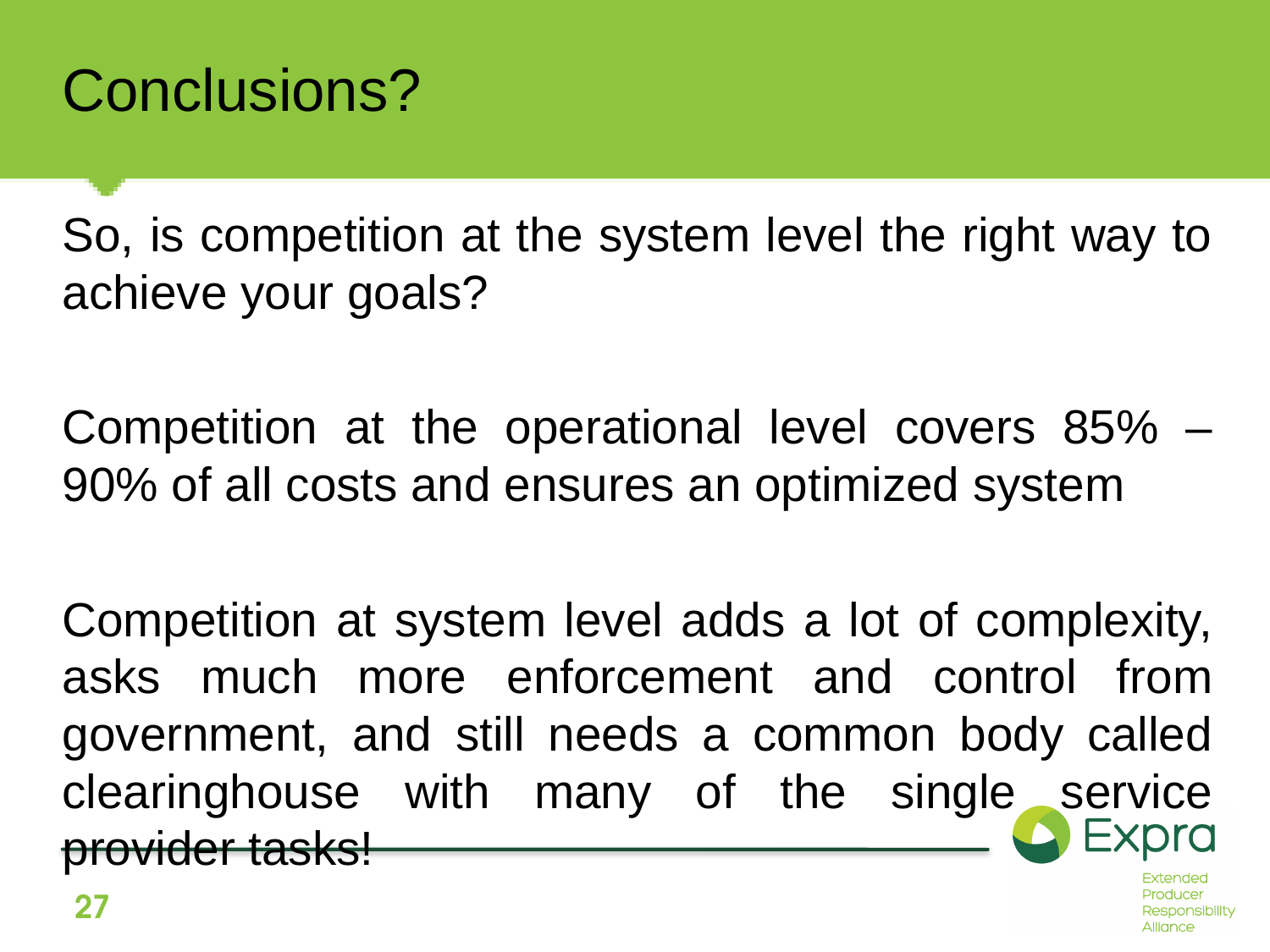

# Conclusions?
So, is competition at the system level the right way to achieve your goals?

Competition at the operational level covers 85% – 90% of all costs and ensures an optimized system

Competition at system level adds a lot of complexity, asks much more enforcement and control from government, and still needs a common body called clearinghouse with many of the single service provider tasks!